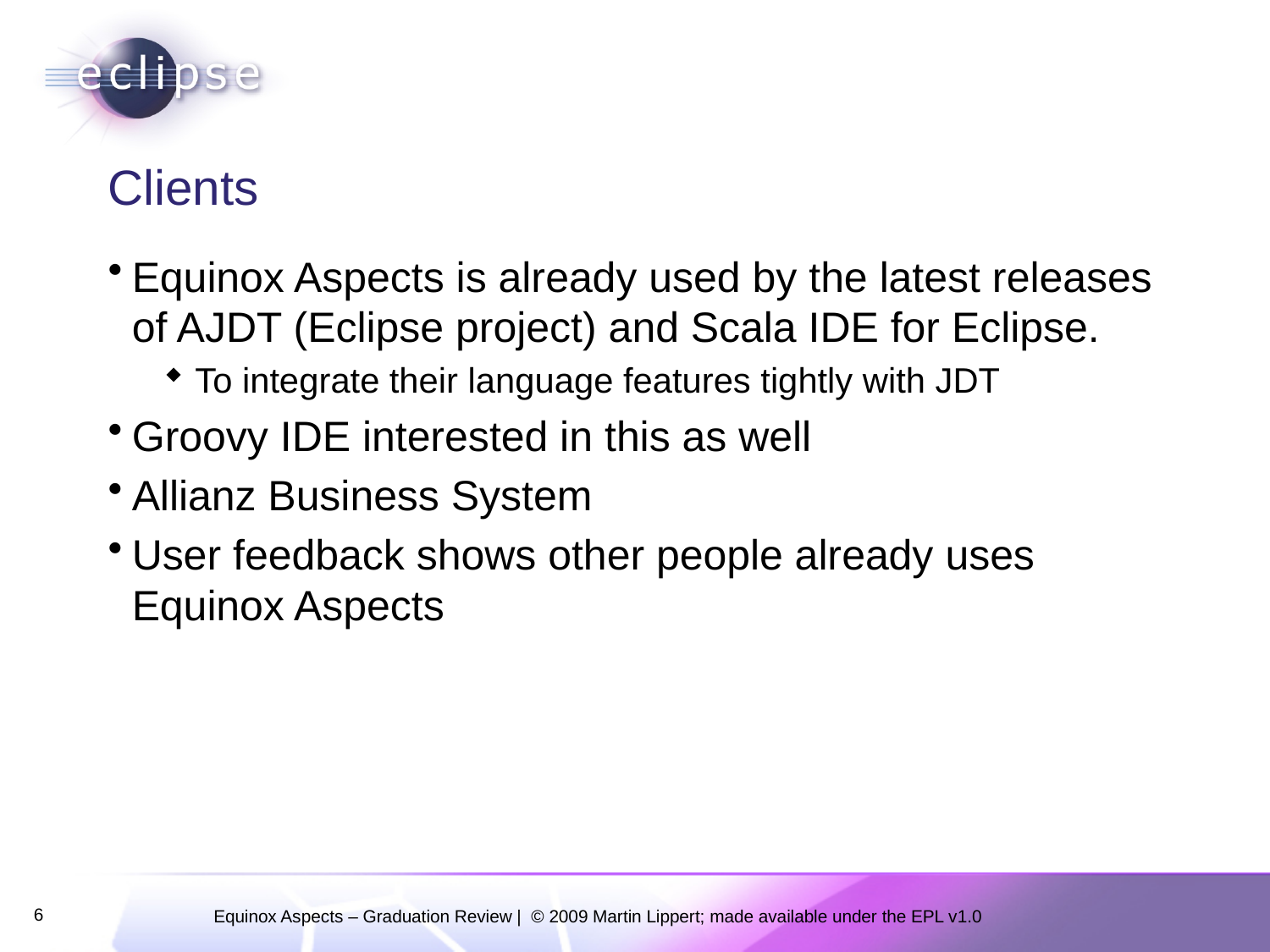

# Clients
Equinox Aspects is already used by the latest releases of AJDT (Eclipse project) and Scala IDE for Eclipse.
To integrate their language features tightly with JDT
Groovy IDE interested in this as well
Allianz Business System
User feedback shows other people already uses Equinox Aspects